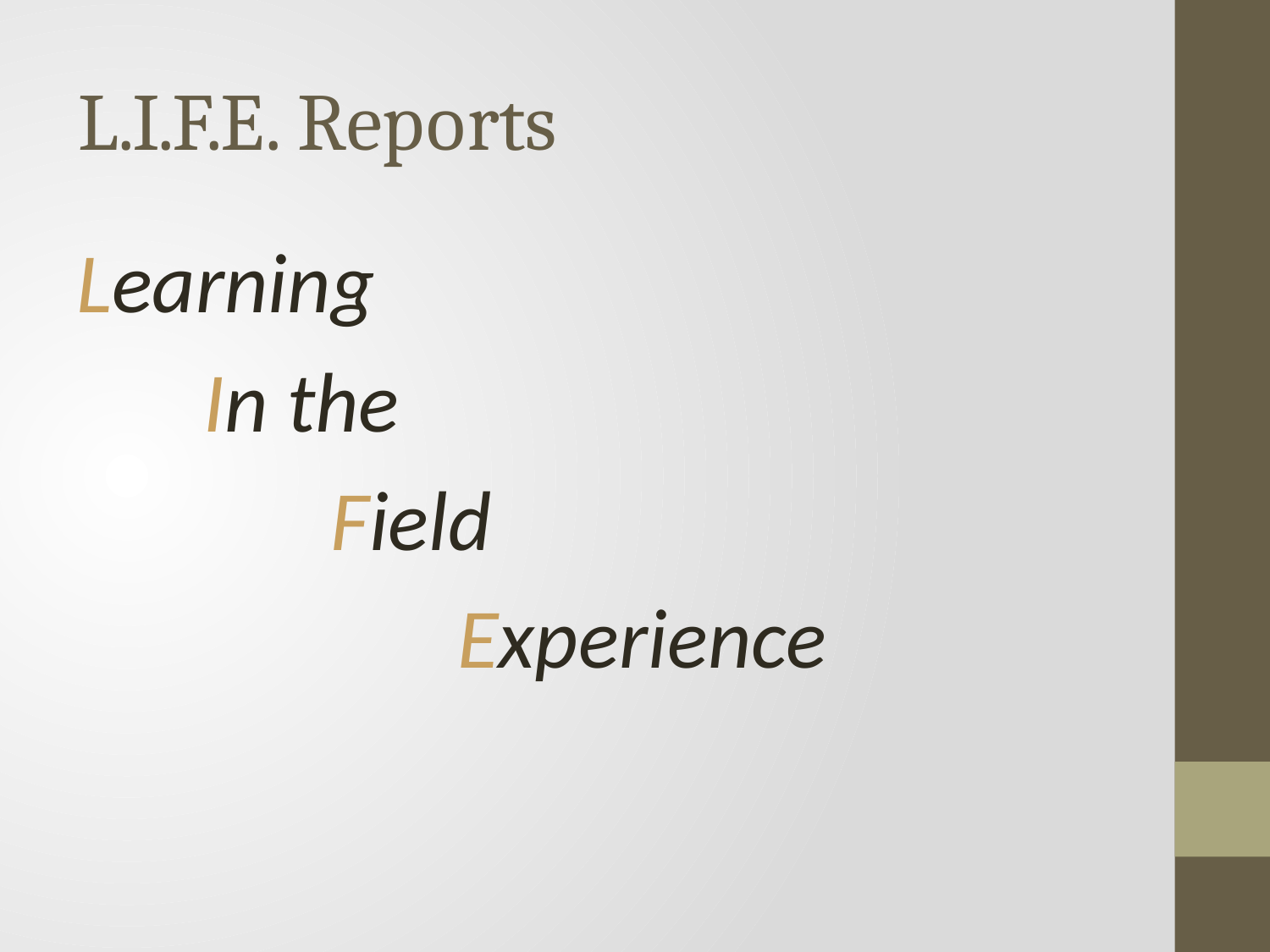

# L.I.F.E. Reports
Learning
	In the
		Field
			Experience